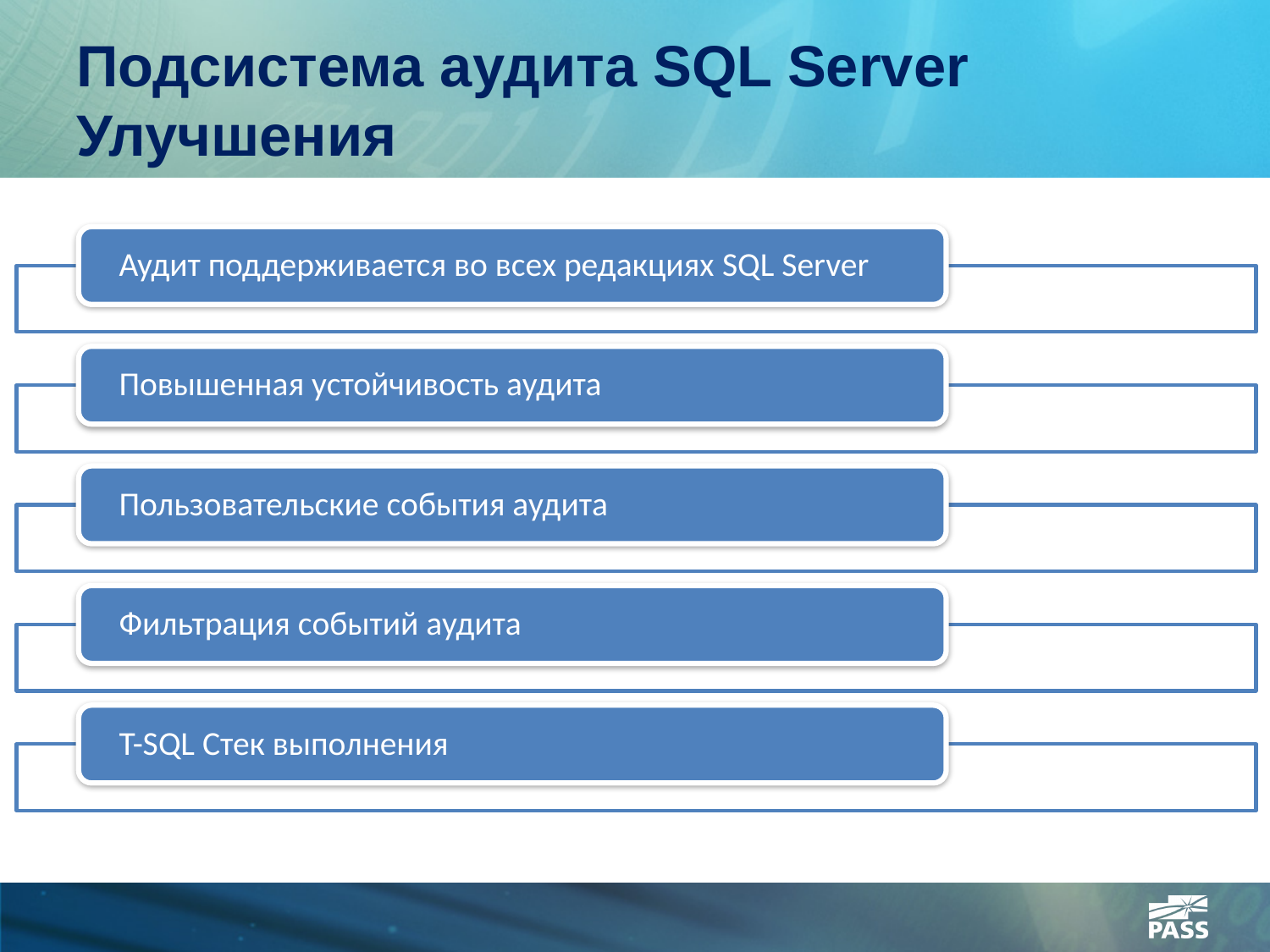

# Подсистема аудита SQL Server Улучшения
Аудит поддерживается во всех редакциях SQL Server
Повышенная устойчивость аудита
Пользовательские события аудита
Фильтрация событий аудита
T-SQL Стек выполнения